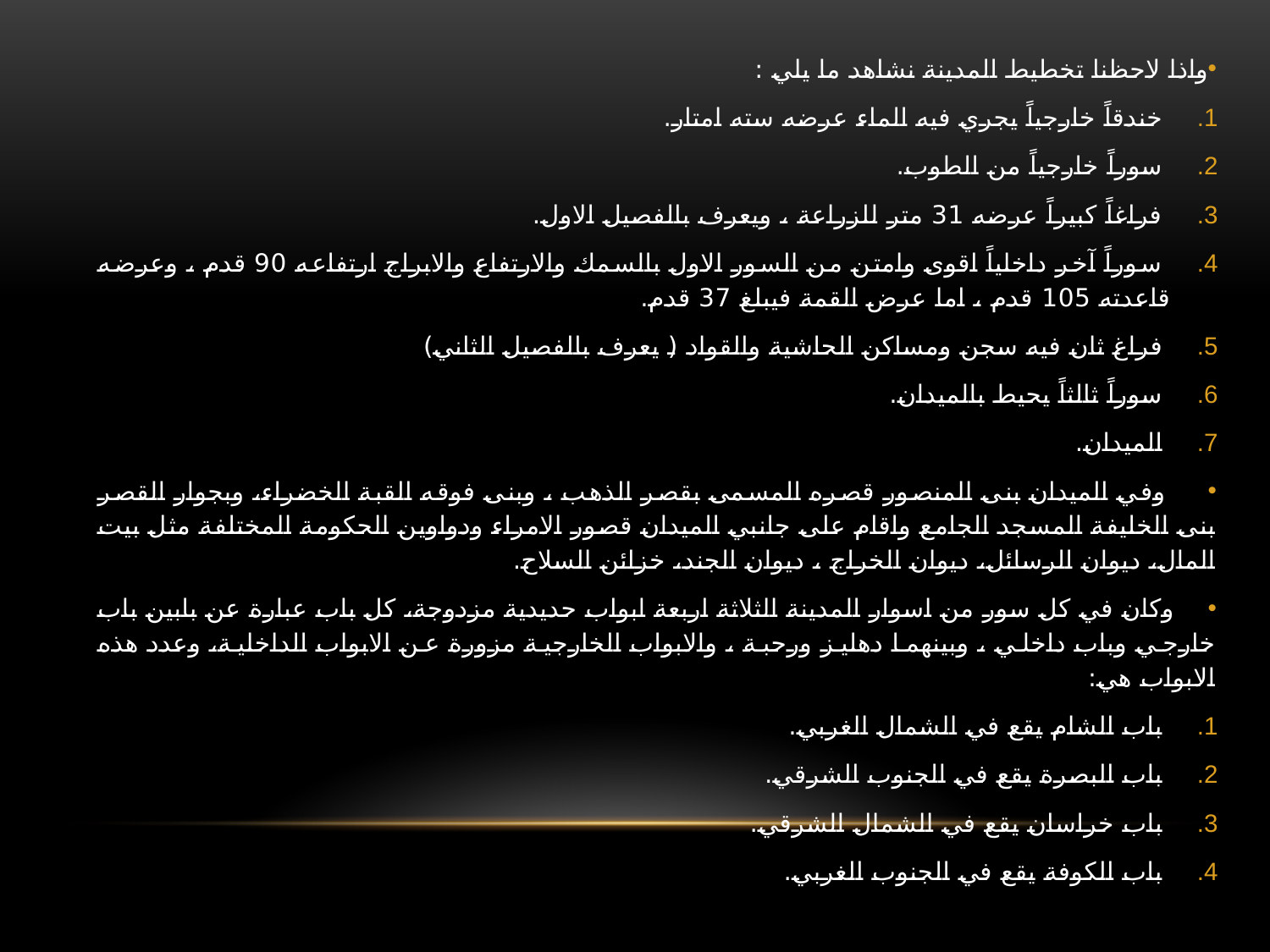

واذا لاحظنا تخطيط المدينة نشاهد ما يلي :
 خندقاً خارجياً يجري فيه الماء عرضه سته امتار.
 سوراً خارجياً من الطوب.
 فراغاً كبيراً عرضه 31 متر للزراعة ، ويعرف بالفصيل الاول.
 سوراً آخر داخلياً اقوى وامتن من السور الاول بالسمك والارتفاع والابراج ارتفاعه 90 قدم ، وعرضه قاعدته 105 قدم ، اما عرض القمة فيبلغ 37 قدم.
 فراغ ثان فيه سجن ومساكن الحاشية والقواد ( يعرف بالفصيل الثاني)
 سوراً ثالثاً يحيط بالميدان.
 الميدان.
     وفي الميدان بنى المنصور قصره المسمى بقصر الذهب ، وبنى فوقه القبة الخضراء، وبجوار القصر بنى الخليفة المسجد الجامع واقام على جانبي الميدان قصور الامراء ودواوين الحكومة المختلفة مثل بيت المال، ديوان الرسائل، ديوان الخراج ، ديوان الجند، خزائن السلاح.
    وكان في كل سور من اسوار المدينة الثلاثة اربعة ابواب حديدية مزدوجة، كل باب عبارة عن بابين باب خارجي وباب داخلي ، وبينهما دهليز ورحبة ، والابواب الخارجية مزورة عن الابواب الداخلية، وعدد هذه الابواب هي:
 باب الشام يقع في الشمال الغربي.
 باب البصرة يقع في الجنوب الشرقي.
 باب خراسان يقع في الشمال الشرقي.
 باب الكوفة يقع في الجنوب الغربي.